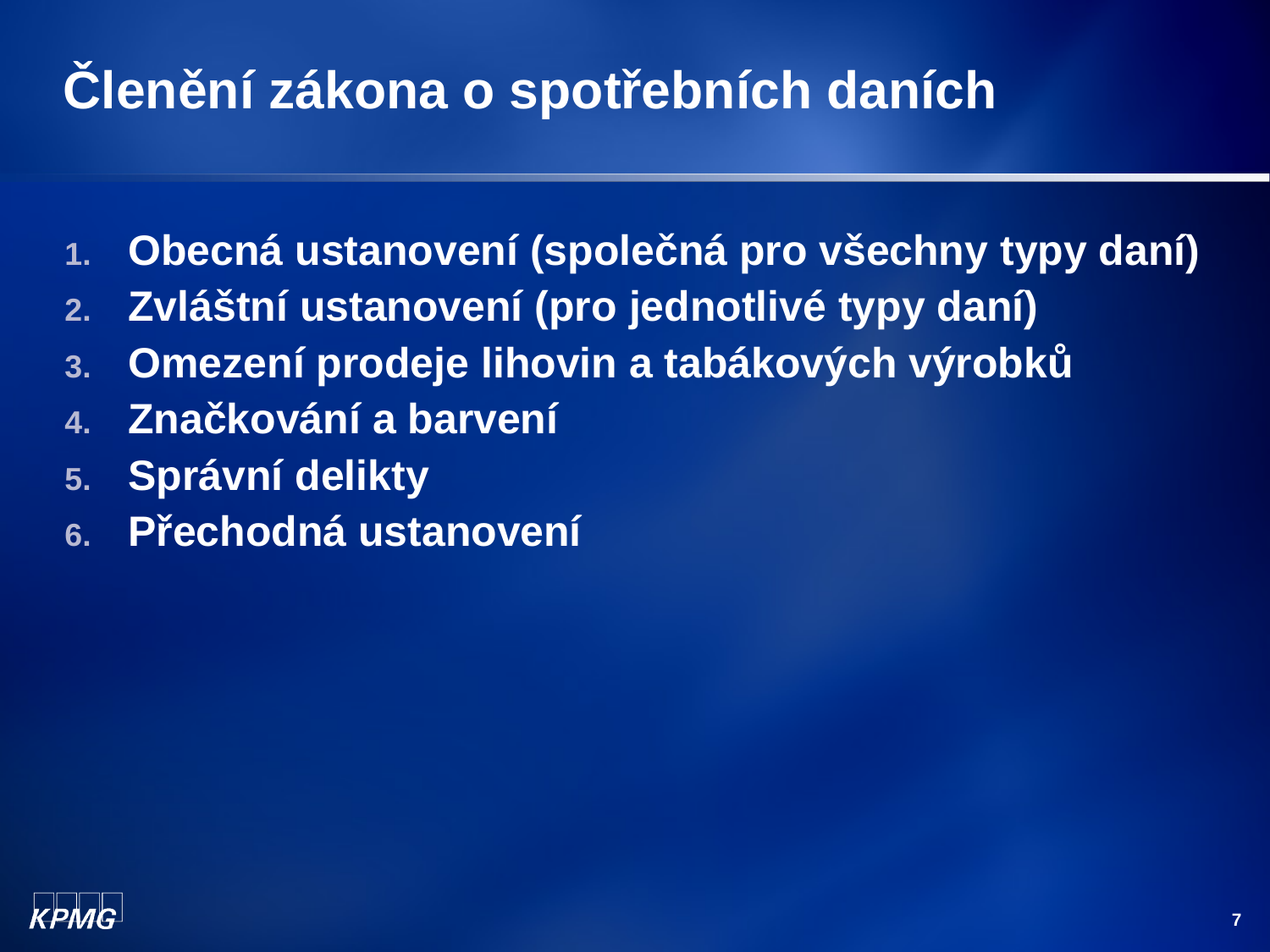

# Členění zákona o spotřebních daních
Obecná ustanovení (společná pro všechny typy daní)
Zvláštní ustanovení (pro jednotlivé typy daní)
Omezení prodeje lihovin a tabákových výrobků
Značkování a barvení
Správní delikty
Přechodná ustanovení
7